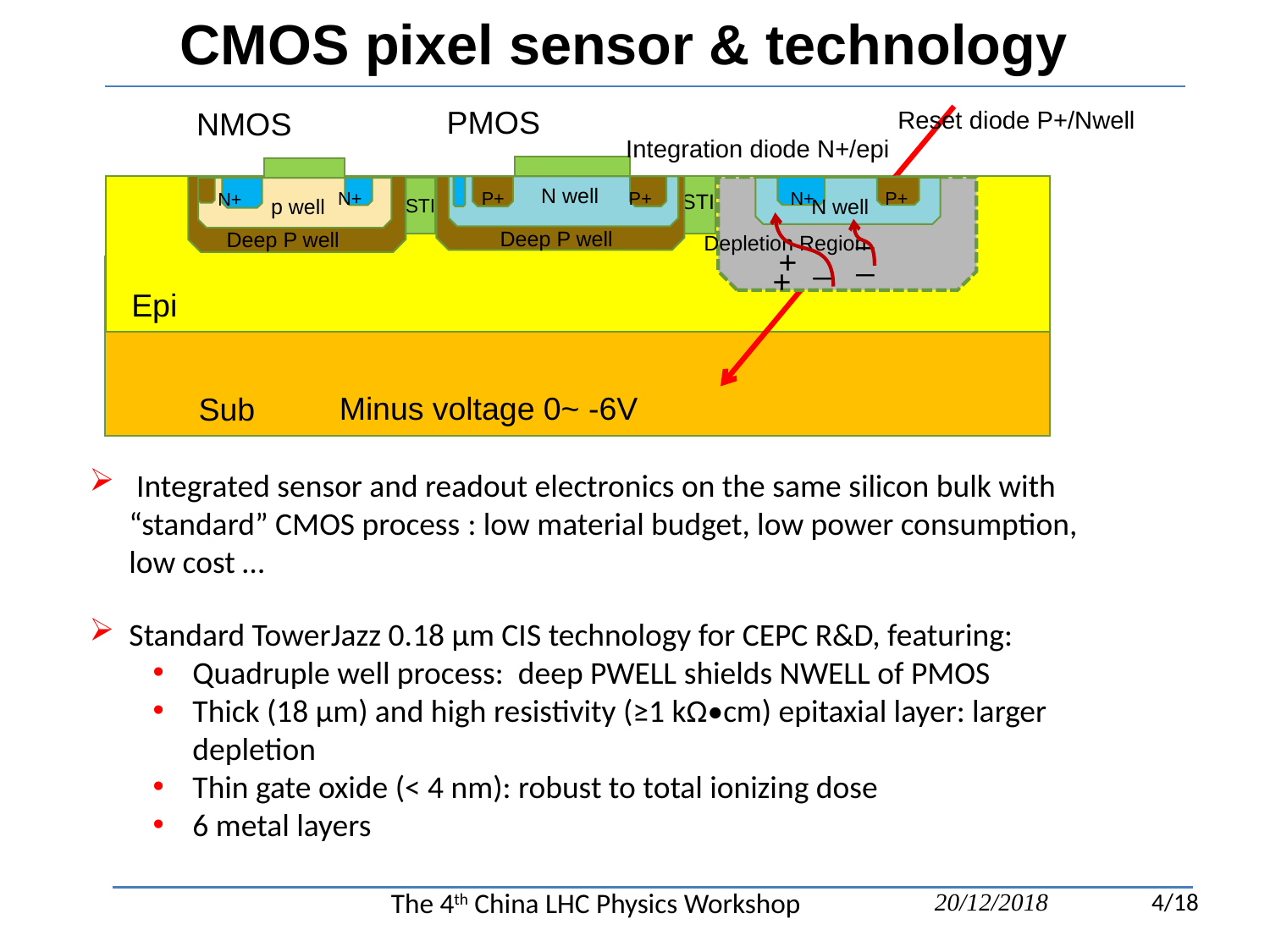

CMOS pixel sensor & technology
PMOS

P+
N well
P+

Deep P well
NMOS
Reset diode P+/Nwell
Integration diode N+/epi

N+

p well

N+

N+

N well

P+

_
Depletion Region
_
+
_
+
N+

STI
STI
+
Deep P well

Epi

Minus voltage 0~ -6V
Sub
 Integrated sensor and readout electronics on the same silicon bulk with “standard” CMOS process : low material budget, low power consumption,   low cost …
Standard TowerJazz 0.18 µm CIS technology for CEPC R&D, featuring:
Quadruple well process:  deep PWELL shields NWELL of PMOS
Thick (18 μm) and high resistivity (≥1 kΩ•cm) epitaxial layer: larger depletion
Thin gate oxide (< 4 nm): robust to total ionizing dose
6 metal layers
The 4th China LHC Physics Workshop
20/12/2018
4/18